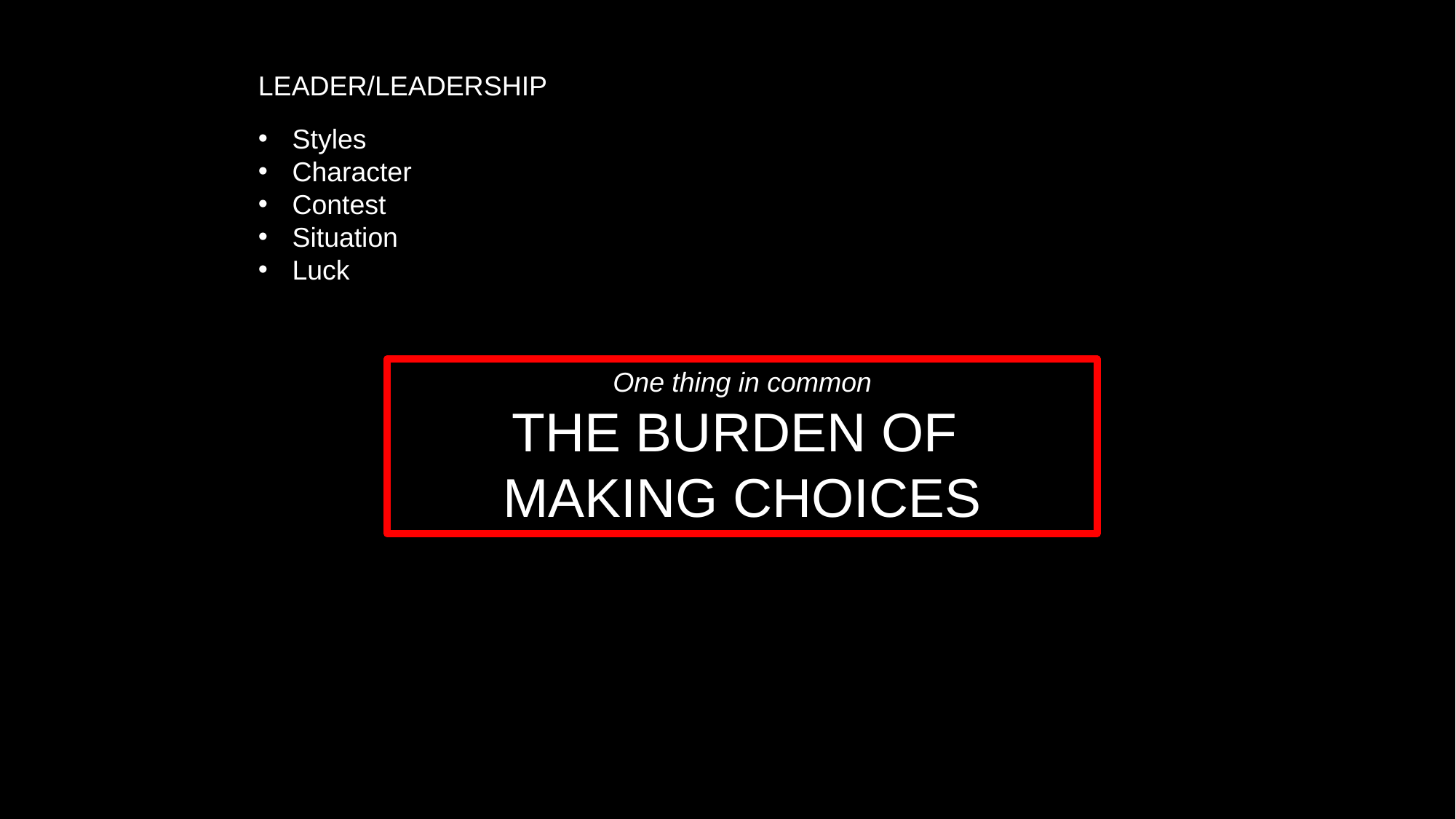

LEADER/LEADERSHIP
Styles
Character
Contest
Situation
Luck
One thing in common
THE BURDEN OF
MAKING CHOICES